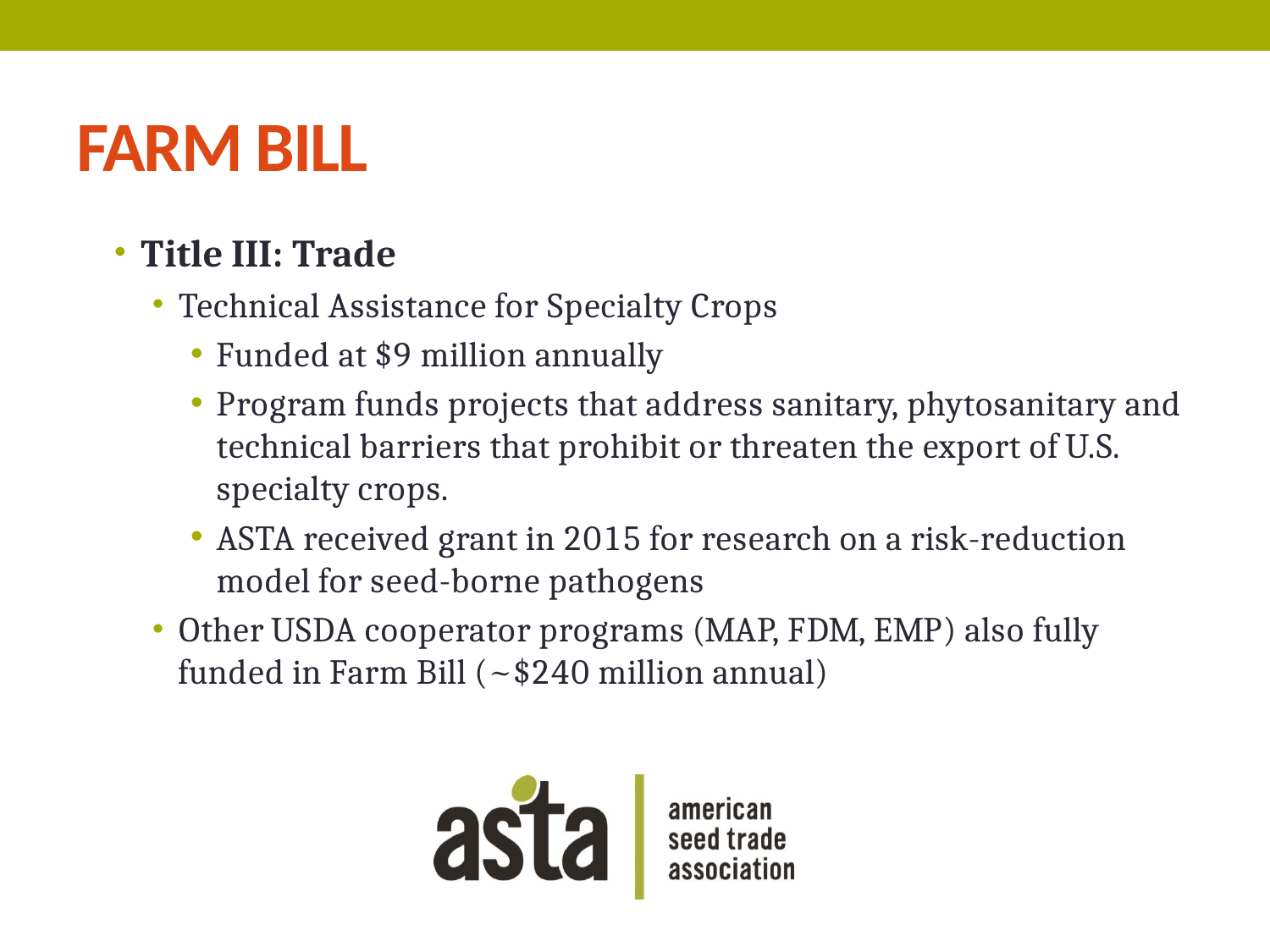

# FARM BILL
Title III: Trade
Technical Assistance for Specialty Crops
Funded at $9 million annually
Program funds projects that address sanitary, phytosanitary and technical barriers that prohibit or threaten the export of U.S. specialty crops.
ASTA received grant in 2015 for research on a risk-reduction model for seed-borne pathogens
Other USDA cooperator programs (MAP, FDM, EMP) also fully funded in Farm Bill (~$240 million annual)